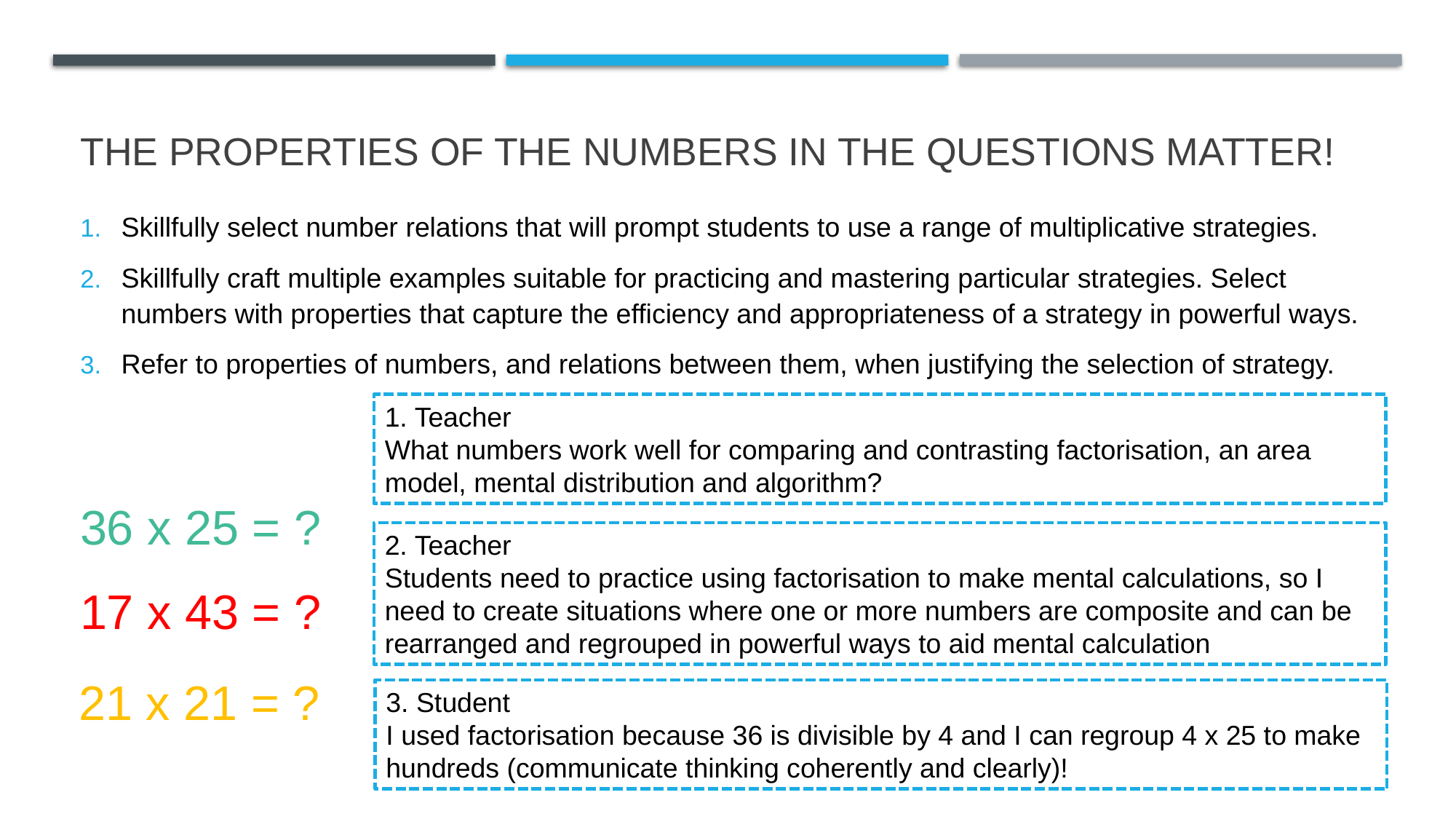

# THE properties of the numbers in the questions matter!
Skillfully select number relations that will prompt students to use a range of multiplicative strategies.
Skillfully craft multiple examples suitable for practicing and mastering particular strategies. Select numbers with properties that capture the efficiency and appropriateness of a strategy in powerful ways.
Refer to properties of numbers, and relations between them, when justifying the selection of strategy.
1. Teacher
What numbers work well for comparing and contrasting factorisation, an area model, mental distribution and algorithm?
36 x 25 = ?
2. Teacher
Students need to practice using factorisation to make mental calculations, so I need to create situations where one or more numbers are composite and can be rearranged and regrouped in powerful ways to aid mental calculation
17 x 43 = ?
21 x 21 = ?
3. Student
I used factorisation because 36 is divisible by 4 and I can regroup 4 x 25 to make hundreds (communicate thinking coherently and clearly)!